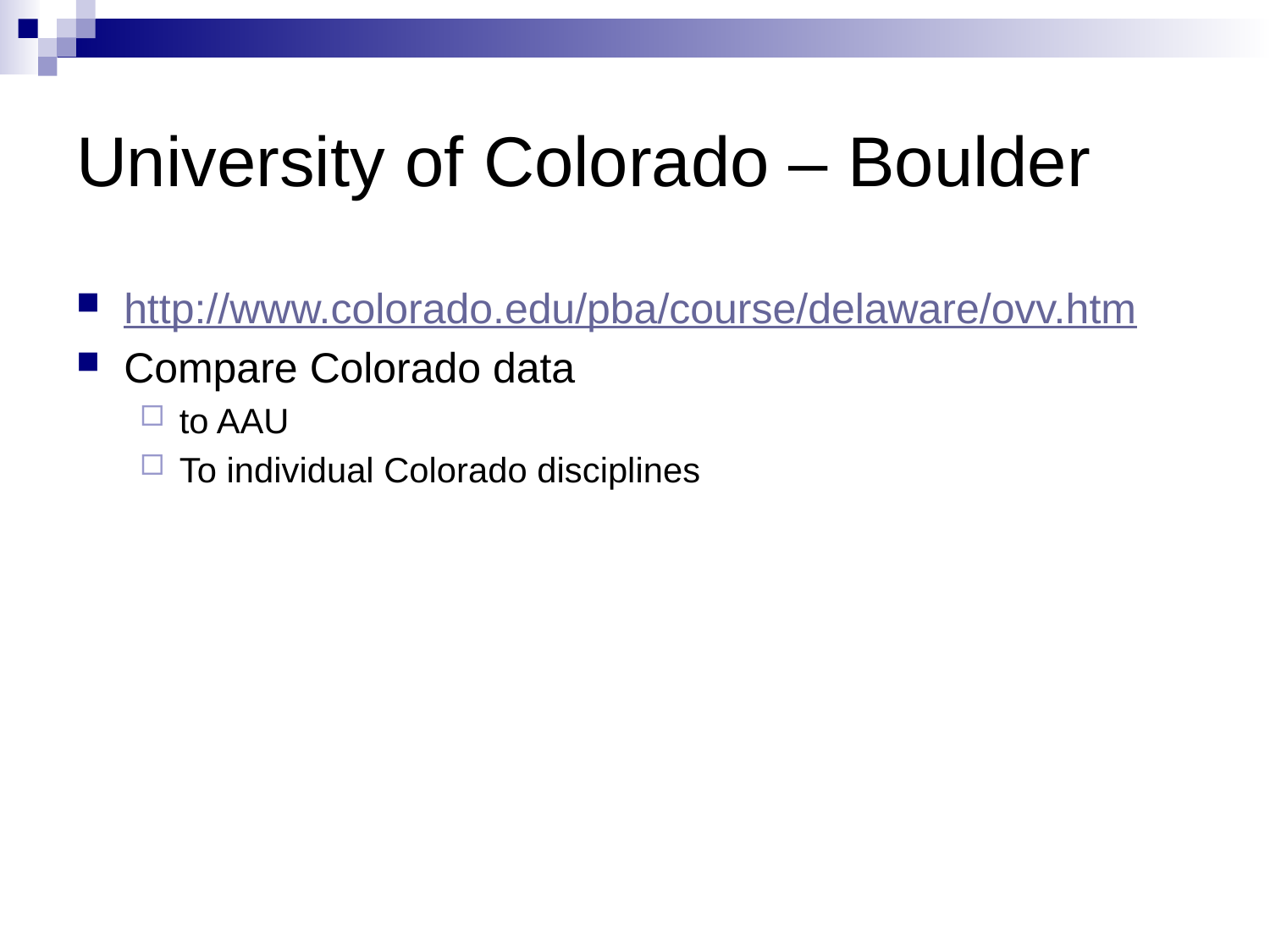

# University of Colorado – Boulder
http://www.colorado.edu/pba/course/delaware/ovv.htm
Compare Colorado data
to AAU
To individual Colorado disciplines